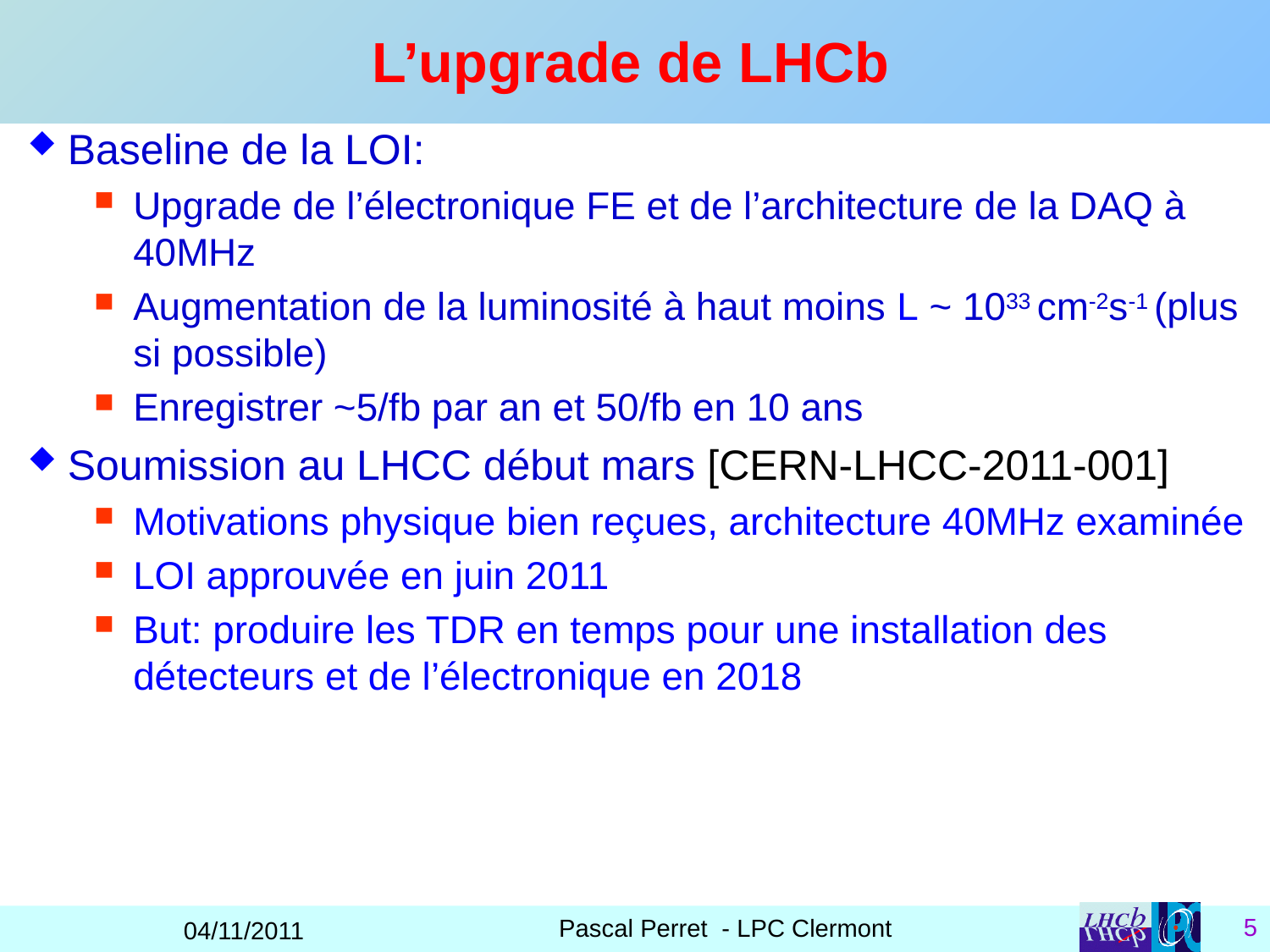

# L’upgrade de LHCb
Baseline de la LOI:
Upgrade de l’électronique FE et de l’architecture de la DAQ à 40MHz
Augmentation de la luminosité à haut moins L ~ 1033 cm-2s-1 (plus si possible)
Enregistrer ~5/fb par an et 50/fb en 10 ans
Soumission au LHCC début mars [CERN-LHCC-2011-001]
Motivations physique bien reçues, architecture 40MHz examinée
LOI approuvée en juin 2011
But: produire les TDR en temps pour une installation des détecteurs et de l’électronique en 2018
                          Pascal Perret  - LPC Clermont
04/11/2011